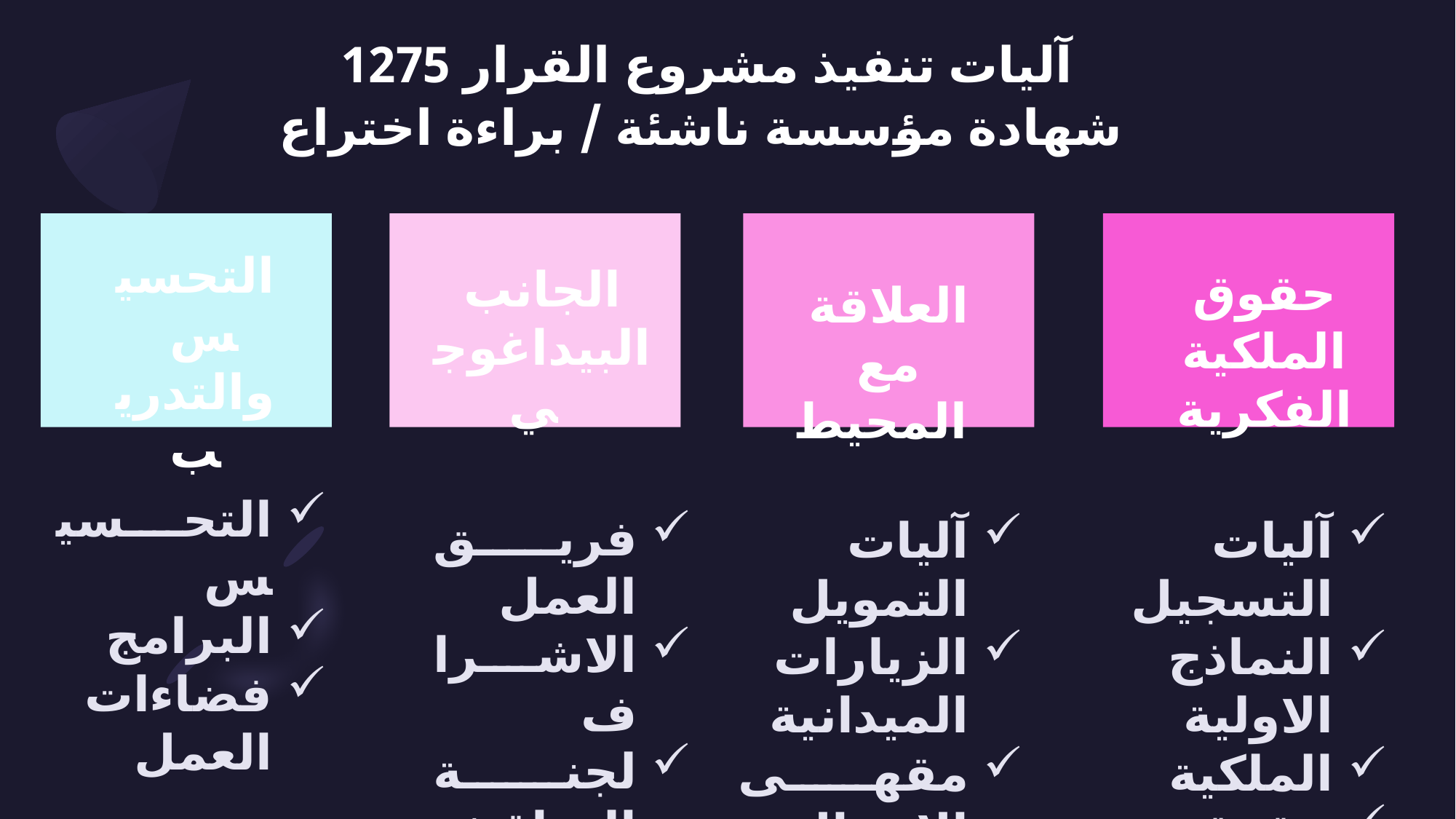

آليات تنفيذ مشروع القرار 1275
شهادة مؤسسة ناشئة / براءة اختراع

التحسيس  والتدريب
الجانب البيداغوجي
حقوق الملكية الفكرية
العلاقة مع المحيط
التحسيس
البرامج
فضاءات العمل
فريق العمل
الاشراف
لجنة المناقشة
الشهادة
آليات التمويل
الزيارات الميدانية
مقهى الاعمال
الملتقيات
آليات التسجيل
النماذج الاولية
الملكية
حقوق التسجيل